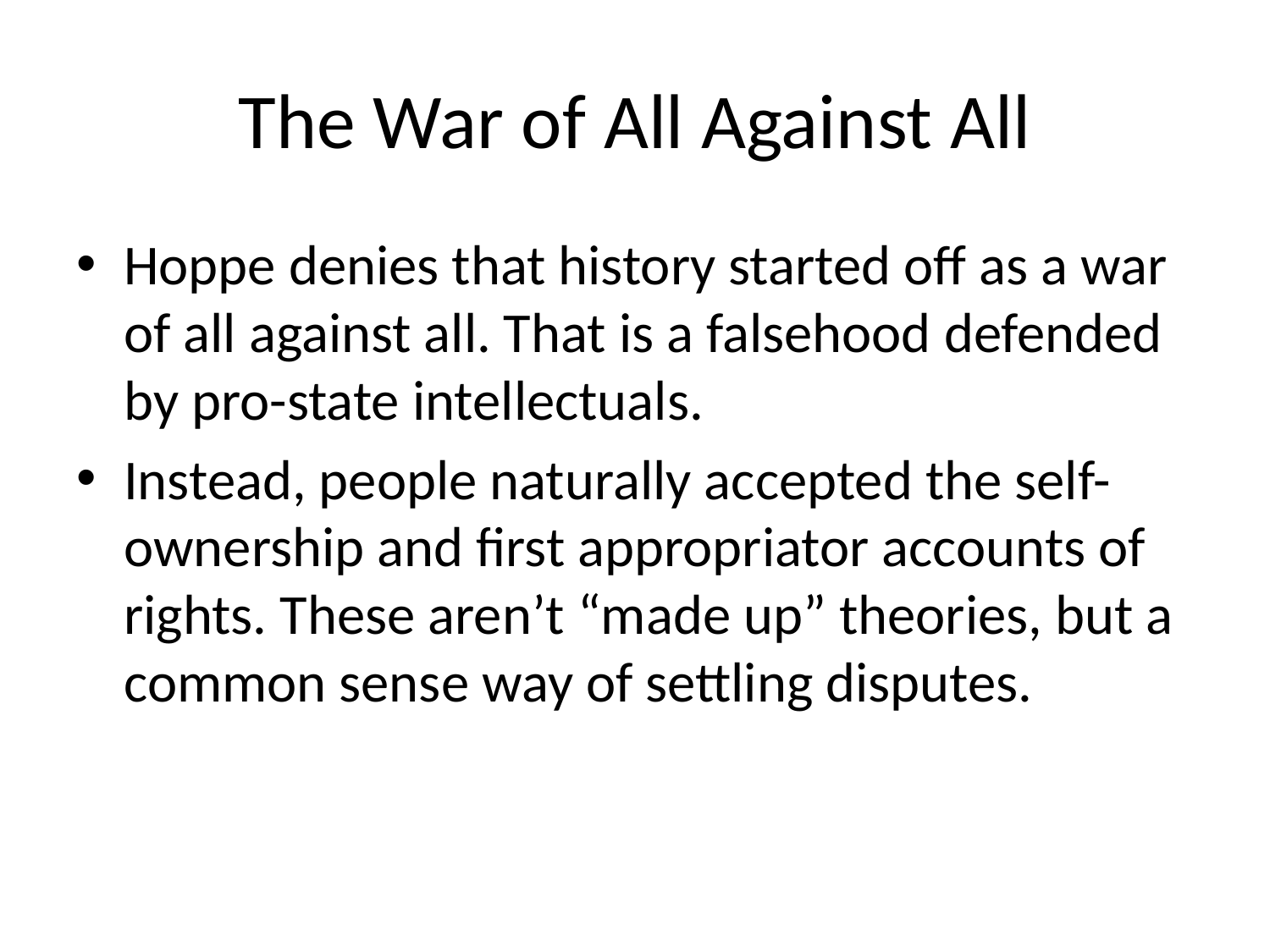

# The War of All Against All
Hoppe denies that history started off as a war of all against all. That is a falsehood defended by pro-state intellectuals.
Instead, people naturally accepted the self-ownership and first appropriator accounts of rights. These aren’t “made up” theories, but a common sense way of settling disputes.